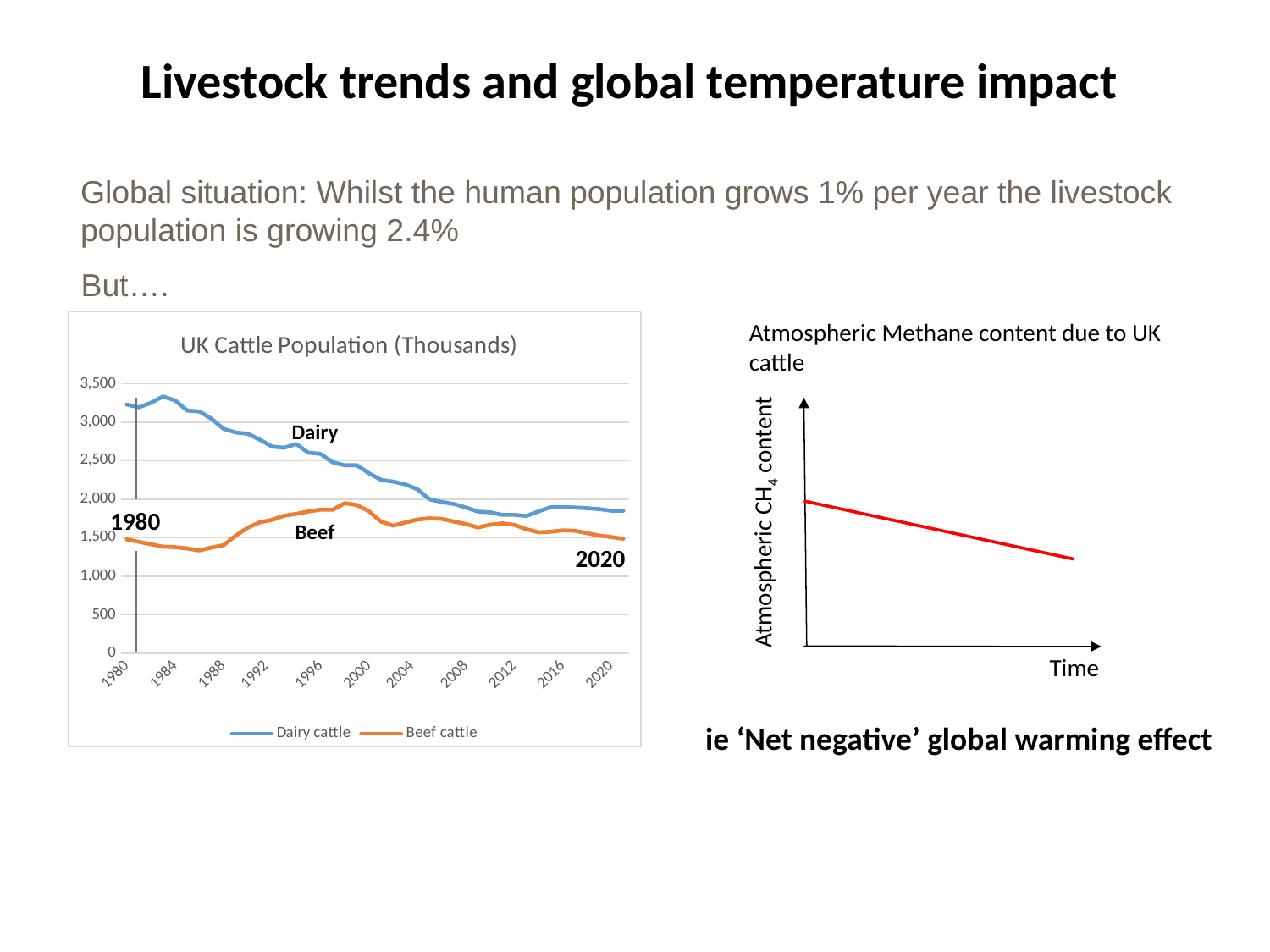

# Livestock trends and global temperature impact
Global situation: Whilst the human population grows 1% per year the livestock population is growing 2.4%
But….
Atmospheric Methane content due to UK cattle

### Chart: UK Cattle Population (Thousands)

| Category |  |  |
|---|---|---|
| 1980 | 3228.097 | 1478.223 |
| 1981 | 3190.886 | 1446.503 |
| 1982 | 3250.005 | 1414.997 |
| 1983 | 3332.63 | 1383.389 |
| 1984 | 3280.597 | 1376.945 |
| 1985 | 3149.706 | 1358.895 |
| 1986 | 3138.137 | 1333.987 |
| 1987
 | 3043.46 | 1372.528 |
| 1988 | 2912.694 | 1403.53 |
| 1989 | 2865.876 | 1525.365 |
| 1990 | 2848.261 | 1631.699 |
| 1991 | 2770.653 | 1700.235 |
| 1992
 | 2682.529 | 1731.452 |
| 1993 | 2667.818 | 1784.166 |
| 1994 | 2715.968 | 1808.864 |
| 1995 | 2602.77 | 1840.169 |
| 1996 | 2587.405 | 1863.891 |
| 1997 | 2478.412 | 1861.918 |
| 1998
 | 2439.222 | 1947.372 |
| 1999 | 2440.306 | 1924.297 |
| 2000 | 2335.809 | 1842.184 |
| 2001 | 2251.162 | 1708.281 |
| 2002 | 2227.202 | 1657.044 |
| 2003 | 2190.953 | 1697.604 |
| 2004
 | 2128.787 | 1736.033 |
| 2005 | 1997.716 | 1750.871 |
| 2006 | 1962.857701490443 | 1744.9252985095889 |
| 2007 | 1937.309953183712 | 1709.365046816289 |
| 2008 | 1891.5262879558454 | 1677.556712044165 |
| 2009 | 1838.3346182736116 | 1632.9073817263984 |
| 2010
 | 1829.7321558487288 | 1668.1838441512646 |
| 2011 | 1795.7965400104292 | 1686.6874599895748 |
| 2012 | 1796.2425887547274 | 1666.4904112452723 |
| 2013 | 1781.8552433840282 | 1611.0077566159807 |
| 2014 | 1841.03489161727 | 1569.47710838274 |
| 2015 | 1895.38288807815 | 1576.33511192185 |
| 2016 | 1897.12722320357 | 1595.63177679643 |
| 2017 | 1891.40859848859 | 1589.12540151139 |
| 2018 | 1882.577794915 | 1558.45320508499 |
| 2019 | 1871.0 | 1527.0 |
| 2020 | 1850.228267392511 | 1508.9367326074898 |
| 2021
 | 1850.0420267061772 | 1485.282973293839 |
Dairy
1980
Beef
2020
Atmospheric CH4 content
Time
ie ‘Net negative’ global warming effect